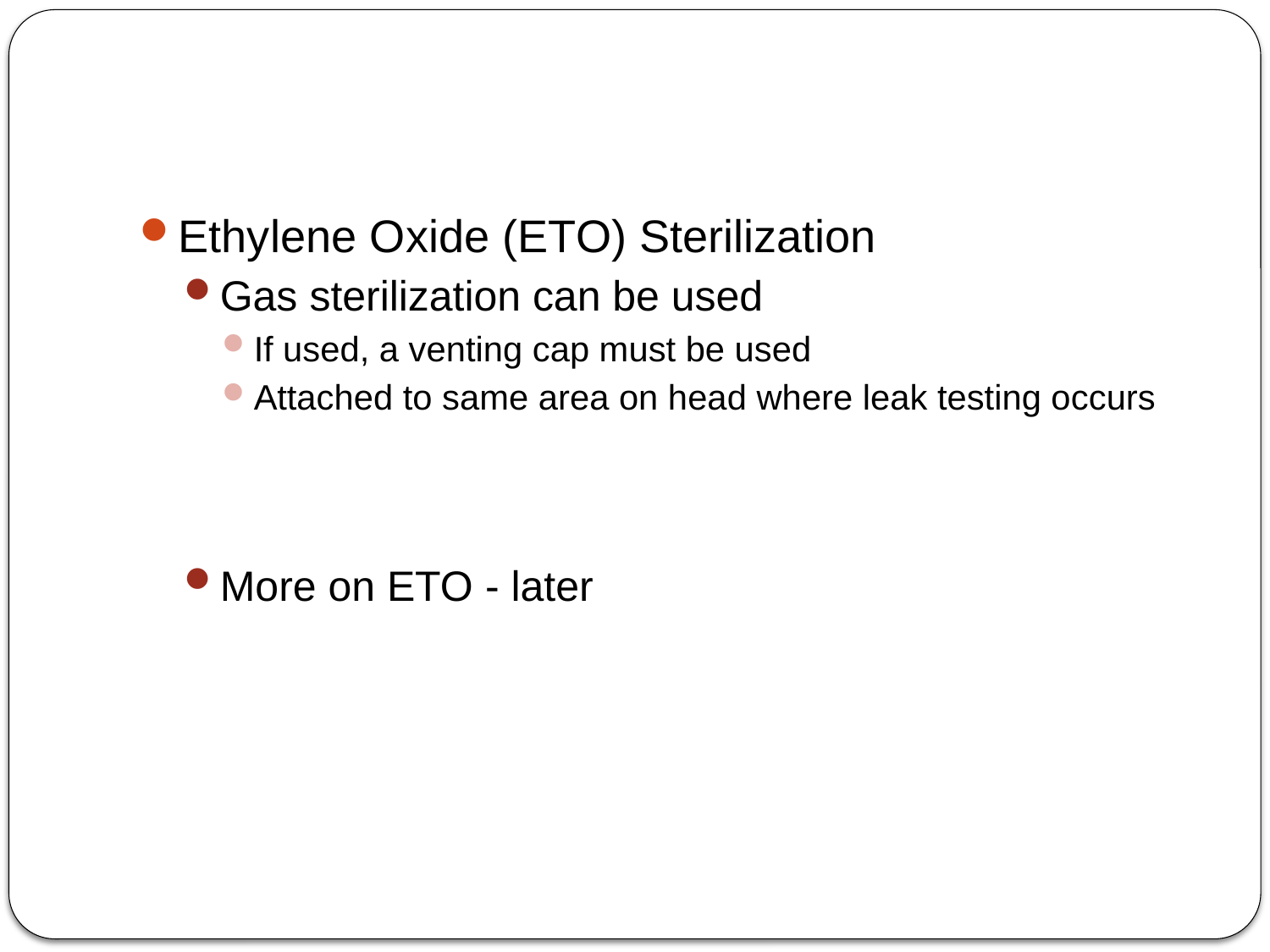

#
Ethylene Oxide (ETO) Sterilization
Gas sterilization can be used
If used, a venting cap must be used
Attached to same area on head where leak testing occurs

More on ETO - later